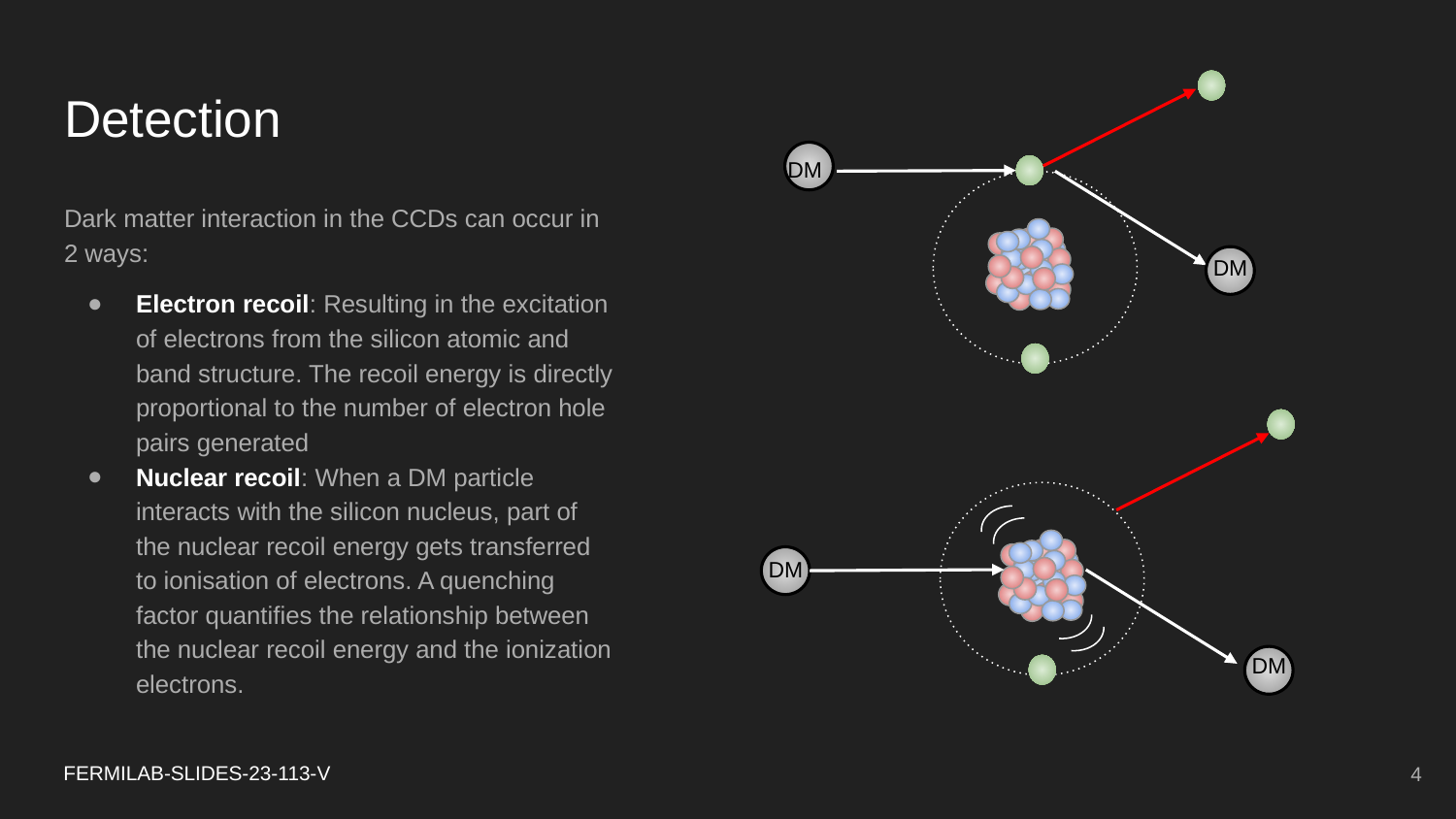

# Detection
DM

Dark matter interaction in the CCDs can occur in 2 ways:
Electron recoil: Resulting in the excitation of electrons from the silicon atomic and band structure. The recoil energy is directly proportional to the number of electron hole pairs generated
Nuclear recoil: When a DM particle interacts with the silicon nucleus, part of the nuclear recoil energy gets transferred to ionisation of electrons. A quenching factor quantifies the relationship between the nuclear recoil energy and the ionization electrons.

DM

DM

DM

4